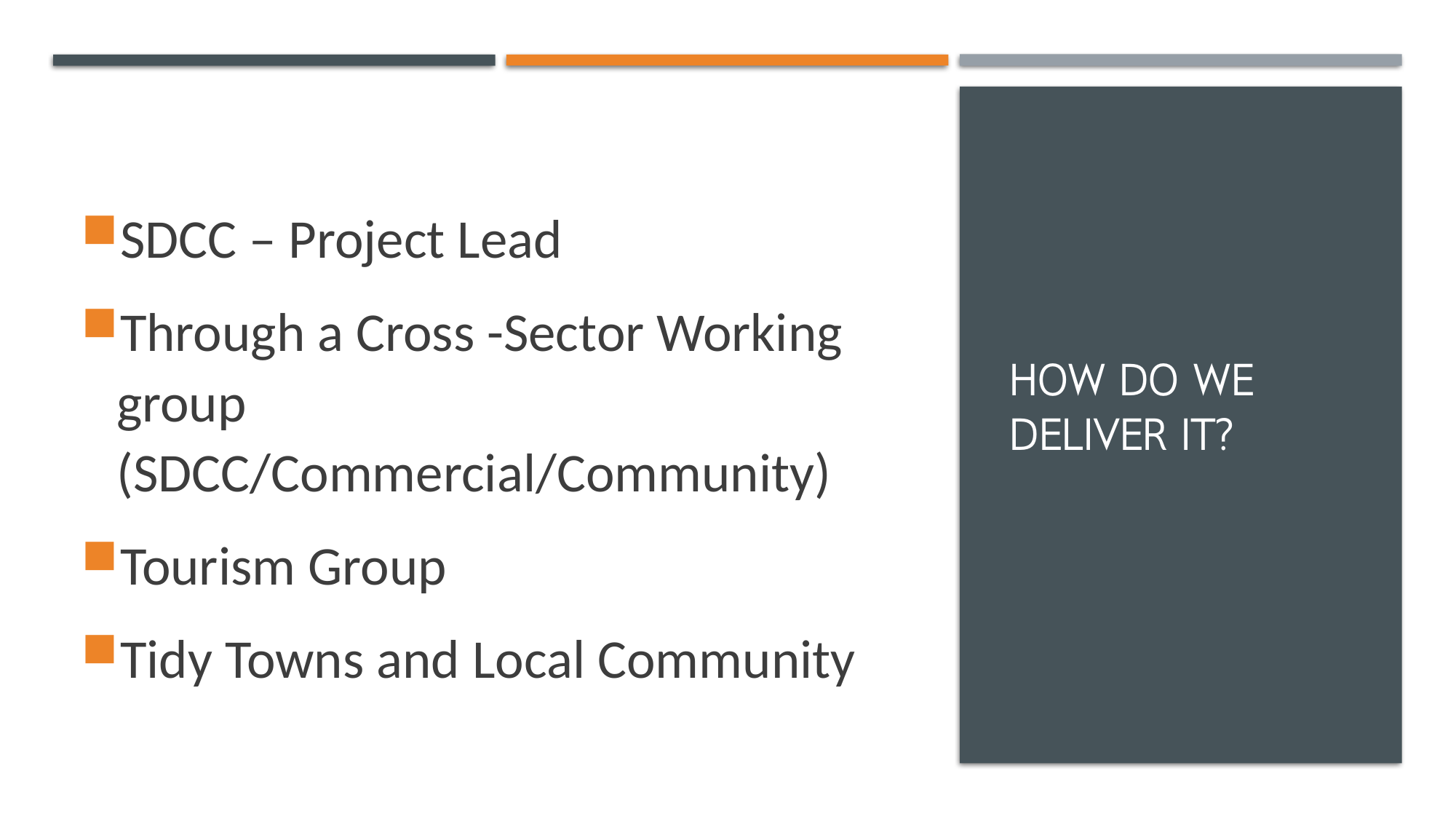

# How Do We Deliver It?
SDCC – Project Lead
Through a Cross -Sector Working group (SDCC/Commercial/Community)
Tourism Group
Tidy Towns and Local Community